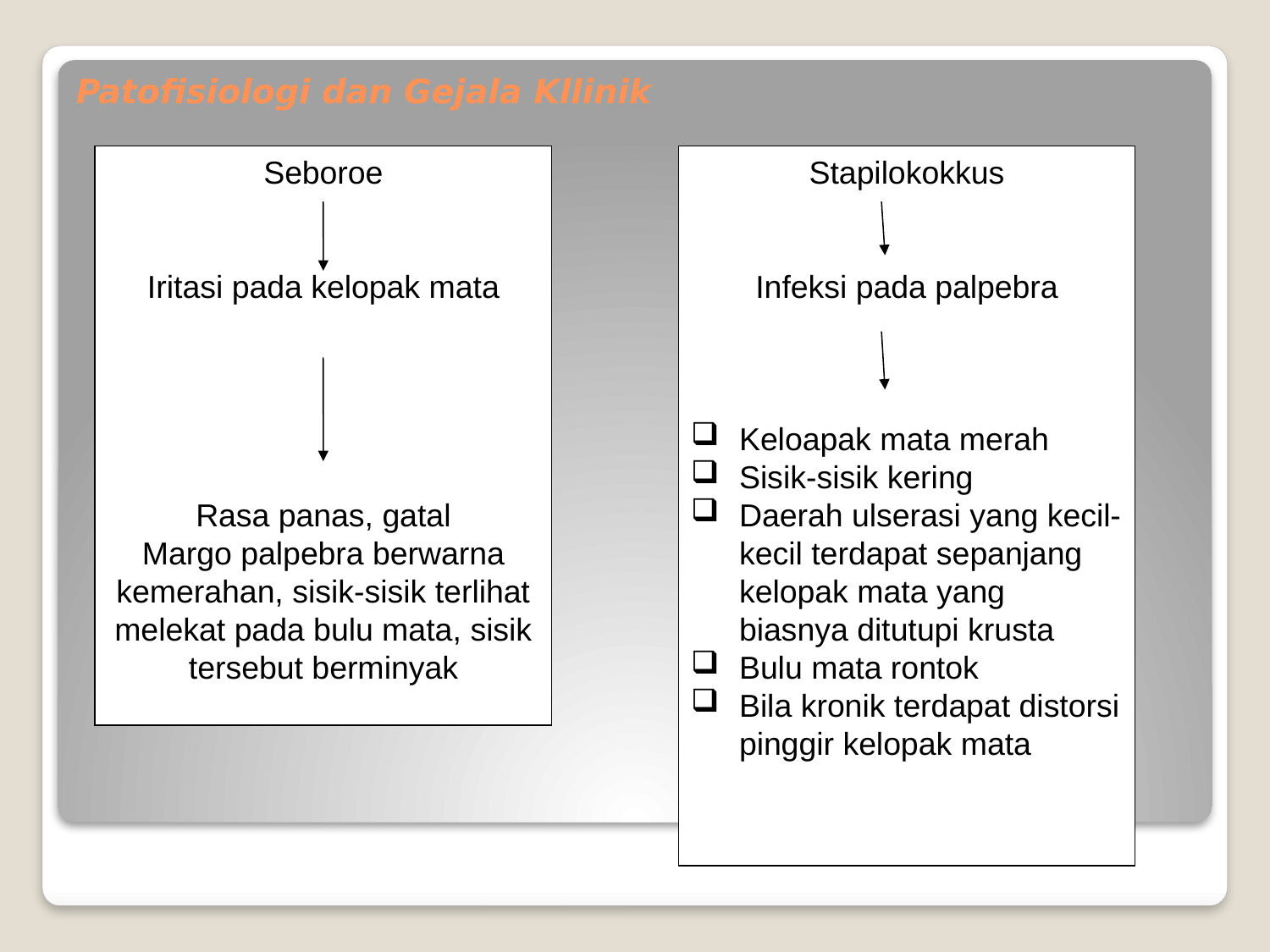

# Patofisiologi dan Gejala Kllinik
Seboroe

Iritasi pada kelopak mata

Rasa panas, gatal
Margo palpebra berwarna kemerahan, sisik-sisik terlihat melekat pada bulu mata, sisik tersebut berminyak
Stapilokokkus

Infeksi pada palpebra

Keloapak mata merah
Sisik-sisik kering
Daerah ulserasi yang kecil-kecil terdapat sepanjang kelopak mata yang biasnya ditutupi krusta
Bulu mata rontok
Bila kronik terdapat distorsi pinggir kelopak mata